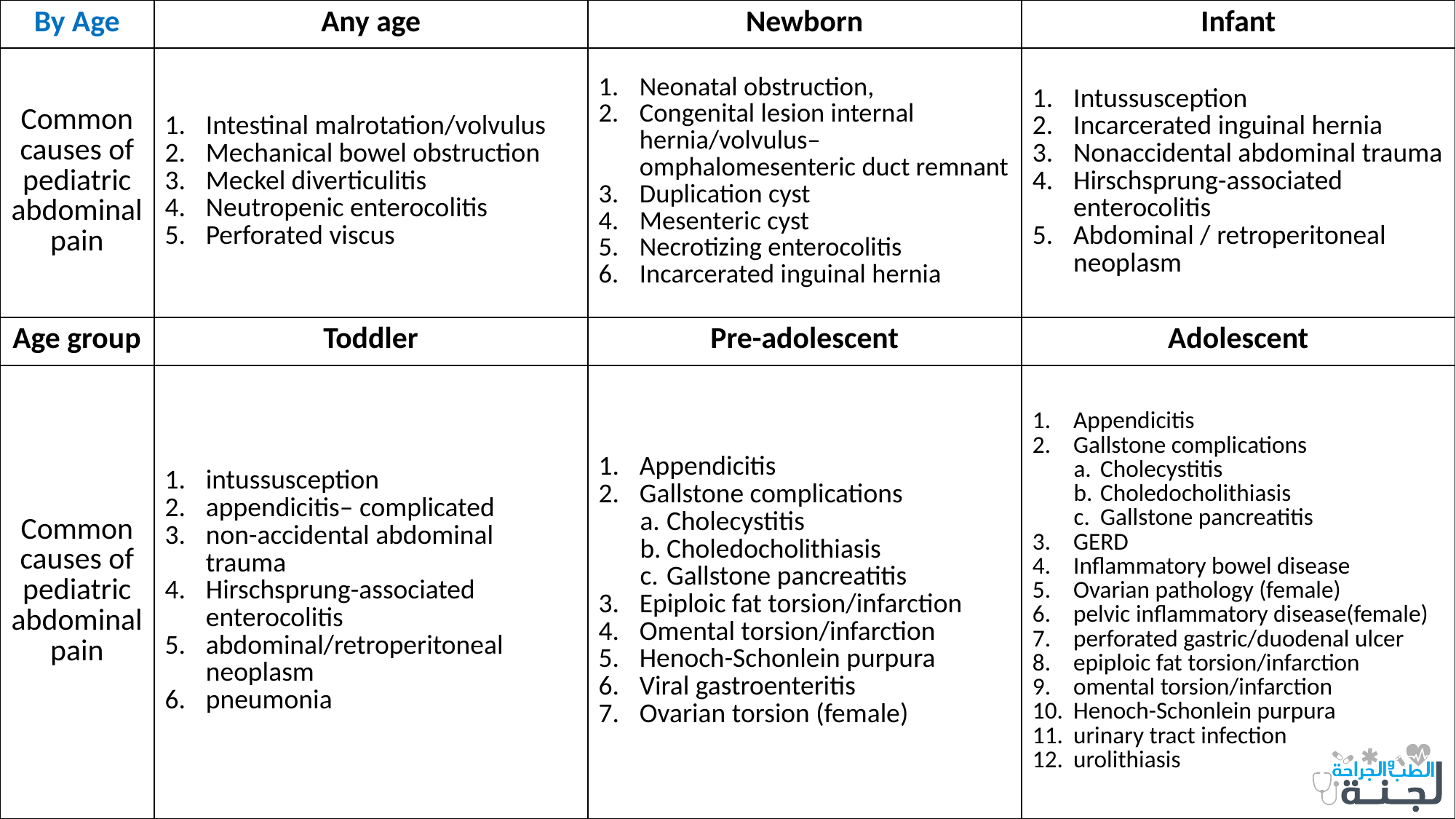

| By Age | Any age | Newborn | Infant |
| --- | --- | --- | --- |
| Common causes of pediatric abdominal pain | Intestinal malrotation/volvulus Mechanical bowel obstruction Meckel diverticulitis Neutropenic enterocolitis Perforated viscus | Neonatal obstruction, Congenital lesion internal hernia/volvulus– omphalomesenteric duct remnant Duplication cyst Mesenteric cyst Necrotizing enterocolitis Incarcerated inguinal hernia | Intussusception Incarcerated inguinal hernia Nonaccidental abdominal trauma Hirschsprung-associated enterocolitis Abdominal / retroperitoneal neoplasm |
| Age group | Toddler | Pre-adolescent | Adolescent |
| Common causes of pediatric abdominal pain | intussusception appendicitis– complicated non-accidental abdominal trauma Hirschsprung-associated enterocolitis abdominal/retroperitoneal neoplasm pneumonia | Appendicitis Gallstone complications Cholecystitis Choledocholithiasis Gallstone pancreatitis Epiploic fat torsion/infarction Omental torsion/infarction Henoch-Schonlein purpura Viral gastroenteritis Ovarian torsion (female) | Appendicitis Gallstone complications Cholecystitis Choledocholithiasis Gallstone pancreatitis GERD Inflammatory bowel disease Ovarian pathology (female) pelvic inflammatory disease(female) perforated gastric/duodenal ulcer epiploic fat torsion/infarction omental torsion/infarction Henoch-Schonlein purpura urinary tract infection urolithiasis |